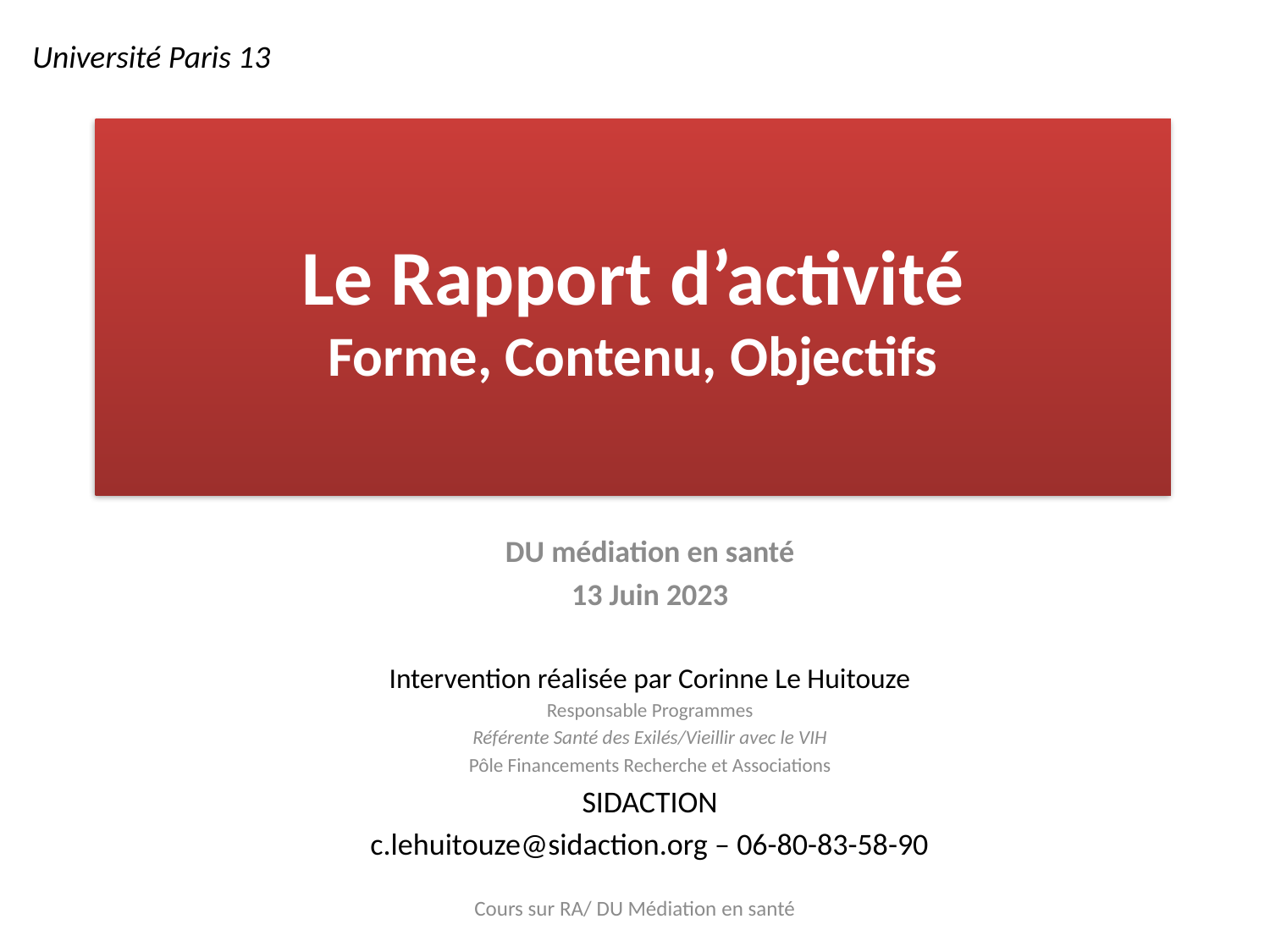

Université Paris 13
# Le Rapport d’activité Forme, Contenu, Objectifs
DU médiation en santé
13 Juin 2023

Intervention réalisée par Corinne Le Huitouze
Responsable Programmes
Référente Santé des Exilés/Vieillir avec le VIH
Pôle Financements Recherche et Associations
SIDACTION
c.lehuitouze@sidaction.org – 06-80-83-58-90

Cours sur RA/ DU Médiation en santé